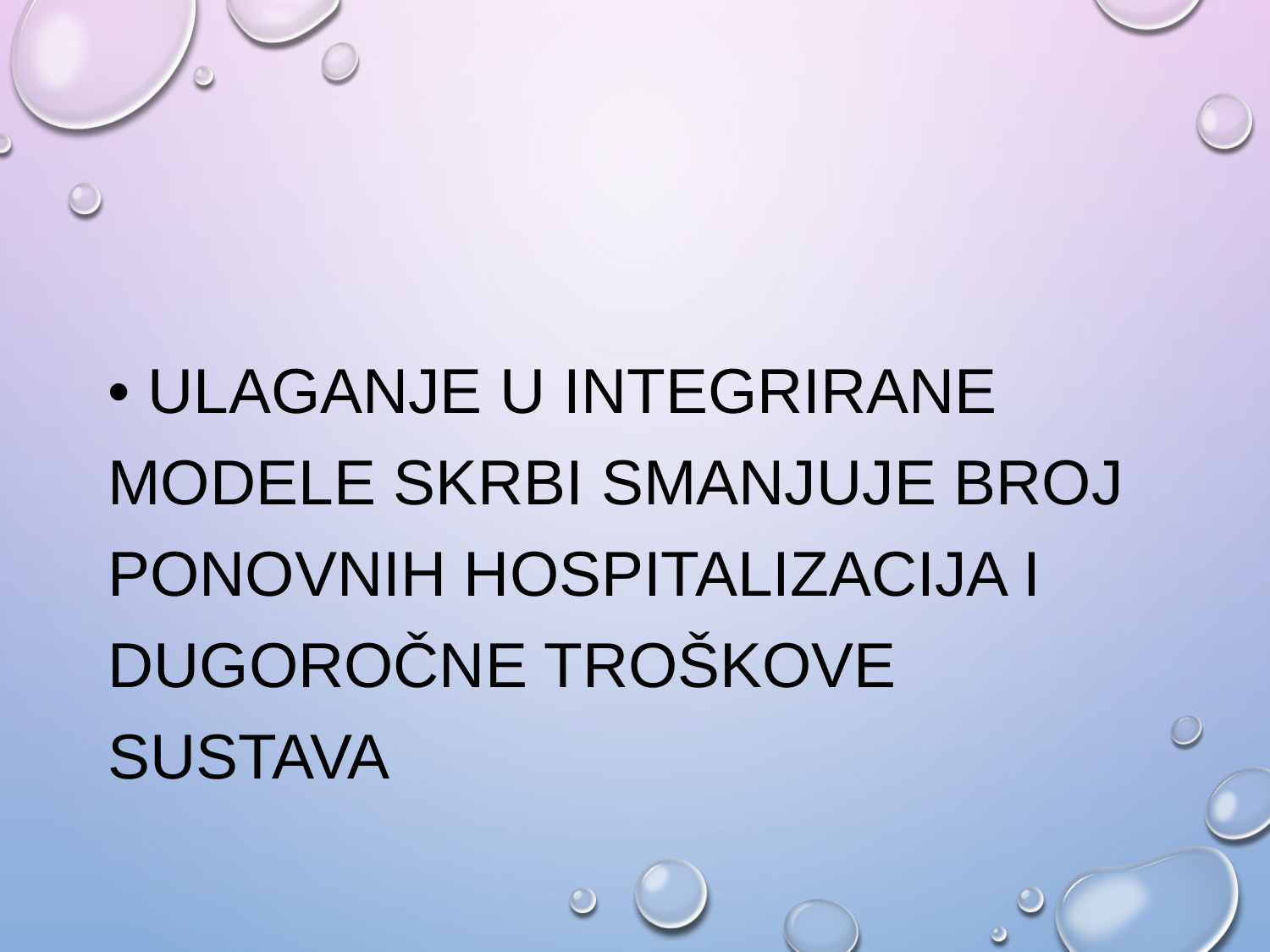

#
• Ulaganje u integrirane modele skrbi smanjuje broj ponovnih hospitalizacija i dugoročne troškove sustava